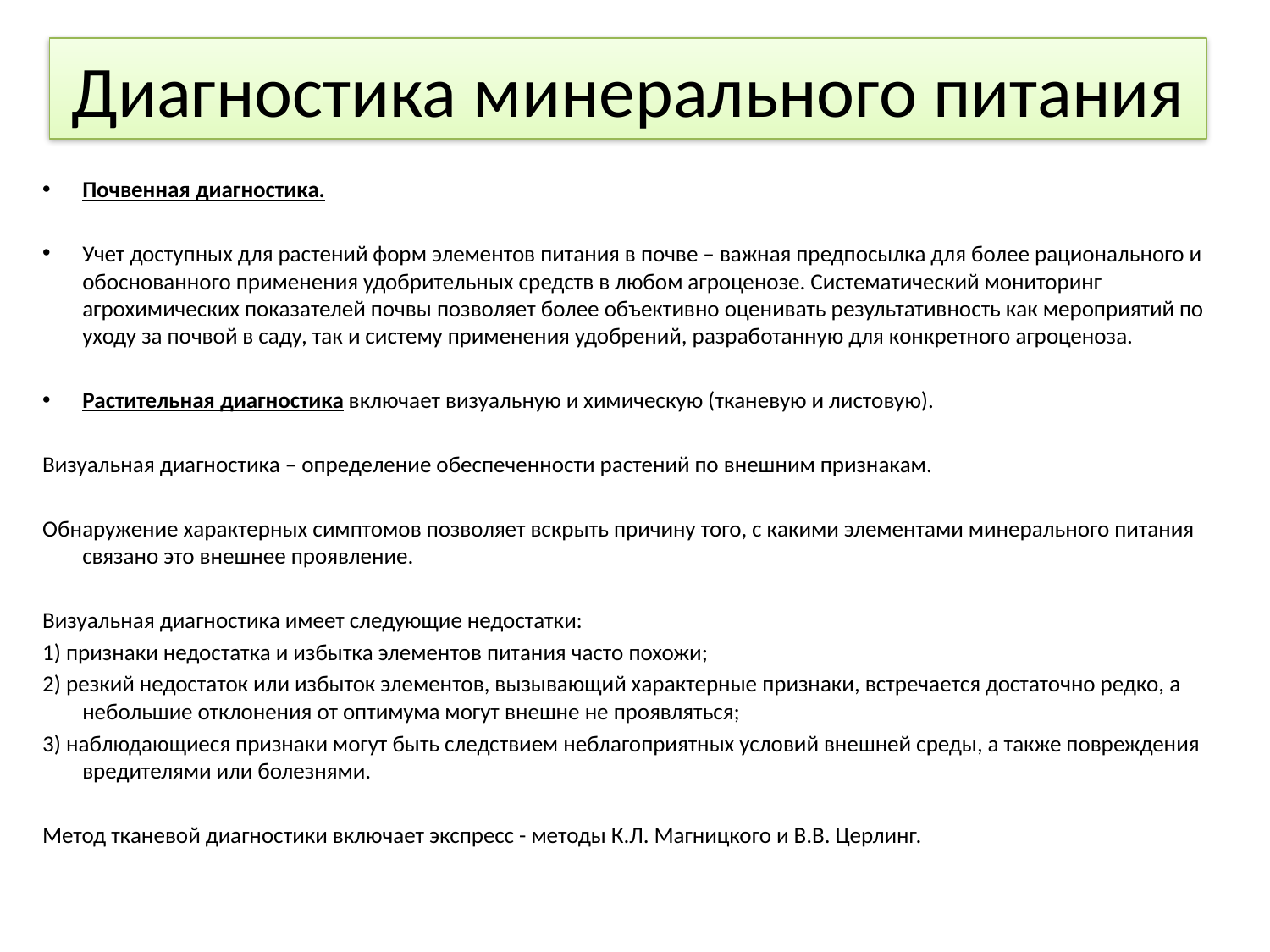

# Диагностика минерального питания
Почвенная диагностика.

Учет доступных для растений форм элементов питания в почве – важная предпосылка для более рационального и обоснованного применения удобрительных средств в любом агроценозе. Систематический мониторинг агрохимических показателей почвы позволяет более объективно оценивать результативность как мероприятий по уходу за почвой в саду, так и систему применения удобрений, разработанную для конкретного агроценоза.

Растительная диагностика включает визуальную и химическую (тканевую и листовую).

Визуальная диагностика – определение обеспеченности растений по внешним признакам.

Обнаружение характерных симптомов позволяет вскрыть причину того, с какими элементами минерального питания связано это внешнее проявление.

Визуальная диагностика имеет следующие недостатки:
1) признаки недостатка и избытка элементов питания часто похожи;
2) резкий недостаток или избыток элементов, вызывающий характерные признаки, встречается достаточно редко, а небольшие отклонения от оптимума могут внешне не проявляться;
3) наблюдающиеся признаки могут быть следствием неблагоприятных условий внешней среды, а также повреждения вредителями или болезнями.

Метод тканевой диагностики включает экспресс - методы К.Л. Магницкого и В.В. Церлинг.